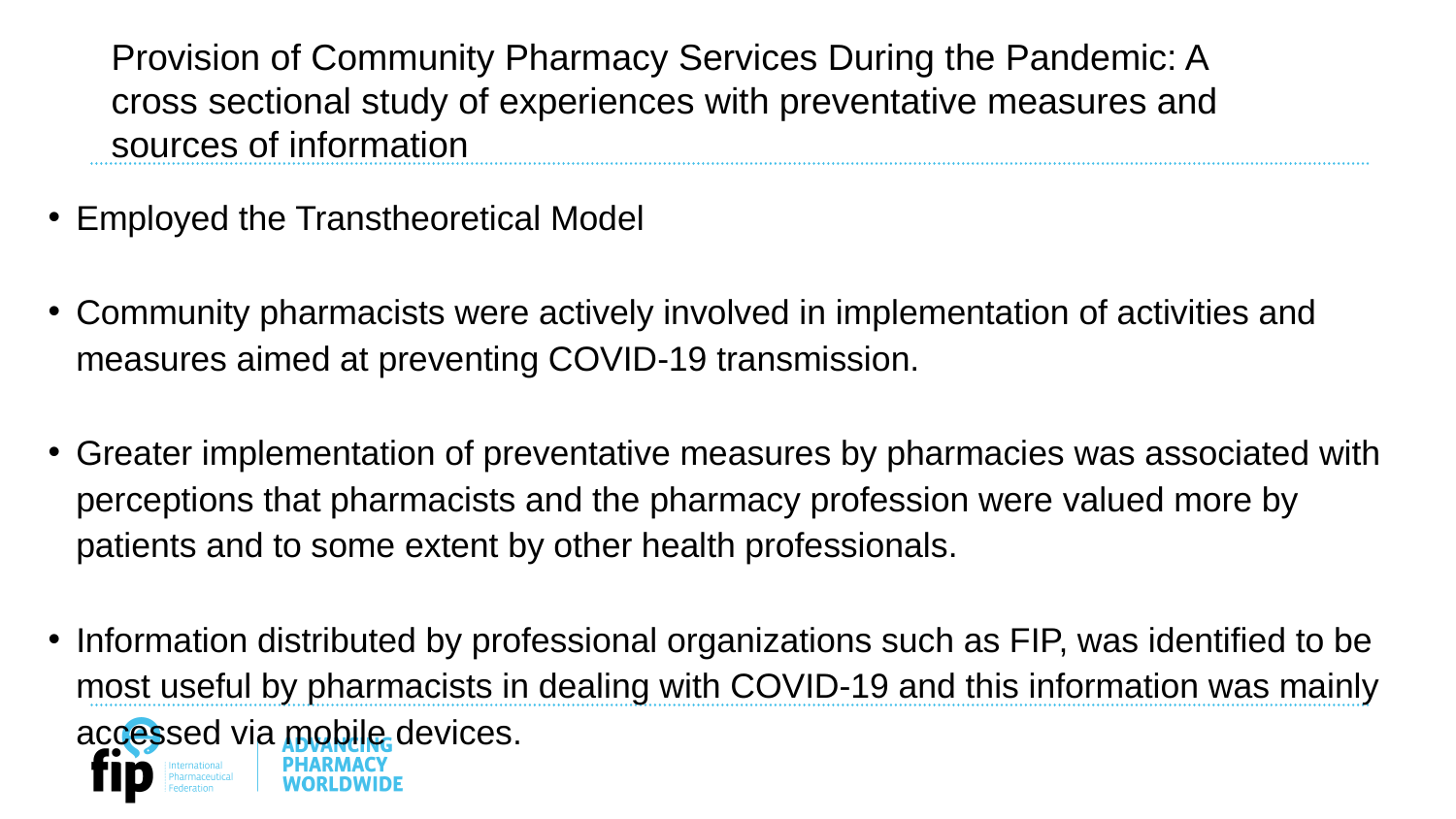

Provision of Community Pharmacy Services During the Pandemic: A cross sectional study of experiences with preventative measures and sources of information
Employed the Transtheoretical Model

Community pharmacists were actively involved in implementation of activities and measures aimed at preventing COVID-19 transmission.

Greater implementation of preventative measures by pharmacies was associated with perceptions that pharmacists and the pharmacy profession were valued more by patients and to some extent by other health professionals.

Information distributed by professional organizations such as FIP, was identified to be most useful by pharmacists in dealing with COVID-19 and this information was mainly accessed via mobile devices.
#